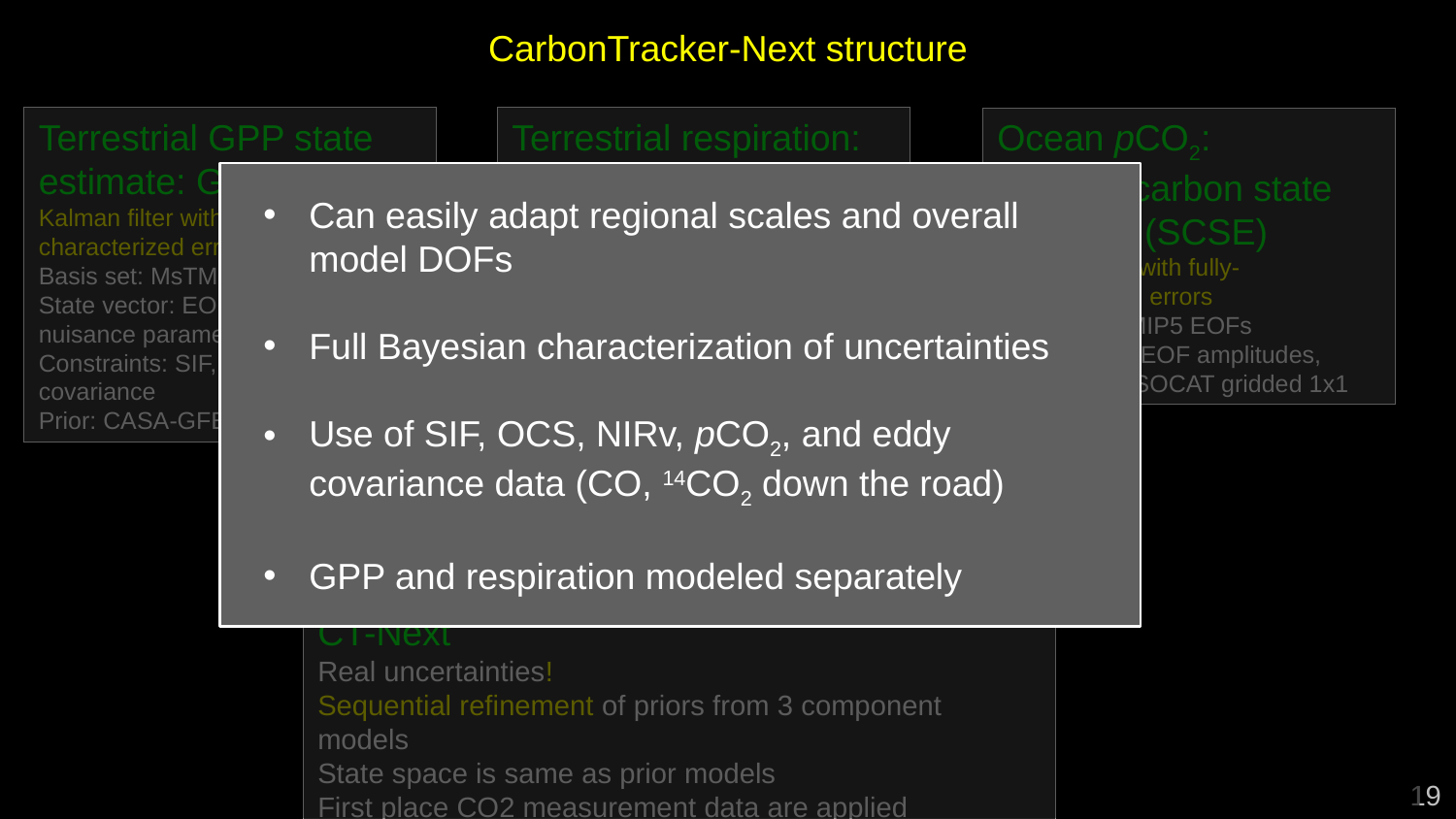

CarbonTracker-Next structure

Terrestrial GPP state estimate: GPPSE
Kalman filter with fully-characterized errors
Basis set: MsTMIP EOFs
State vector: EOF amplitudes, nuisance parameters
Constraints: SIF, OCS, NIRv,eddy covariance
Prior: CASA-GFED 2xNPP
Terrestrial respiration:
cp3 model
Simplified carbon pool model
State vector: spatially-varying constants
Prior: initially fitted to CASA respiration
Driven by inputs from GPPSE
Ocean pCO2:
Surface carbon state estimate (SCSE)
Kalman filter with fully-characterized errors
Basis set: CMIP5 EOFs
State vector: EOF amplitudes,
Constraints: SOCAT gridded 1x1
Can easily adapt regional scales and overall model DOFs

Full Bayesian characterization of uncertainties

Use of SIF, OCS, NIRv, pCO2, and eddy covariance data (CO, 14CO2 down the road)

GPP and respiration modeled separately

CT-Next
Real uncertainties!
Sequential refinement of priors from 3 component models
State space is same as prior models
First place CO2 measurement data are applied
19